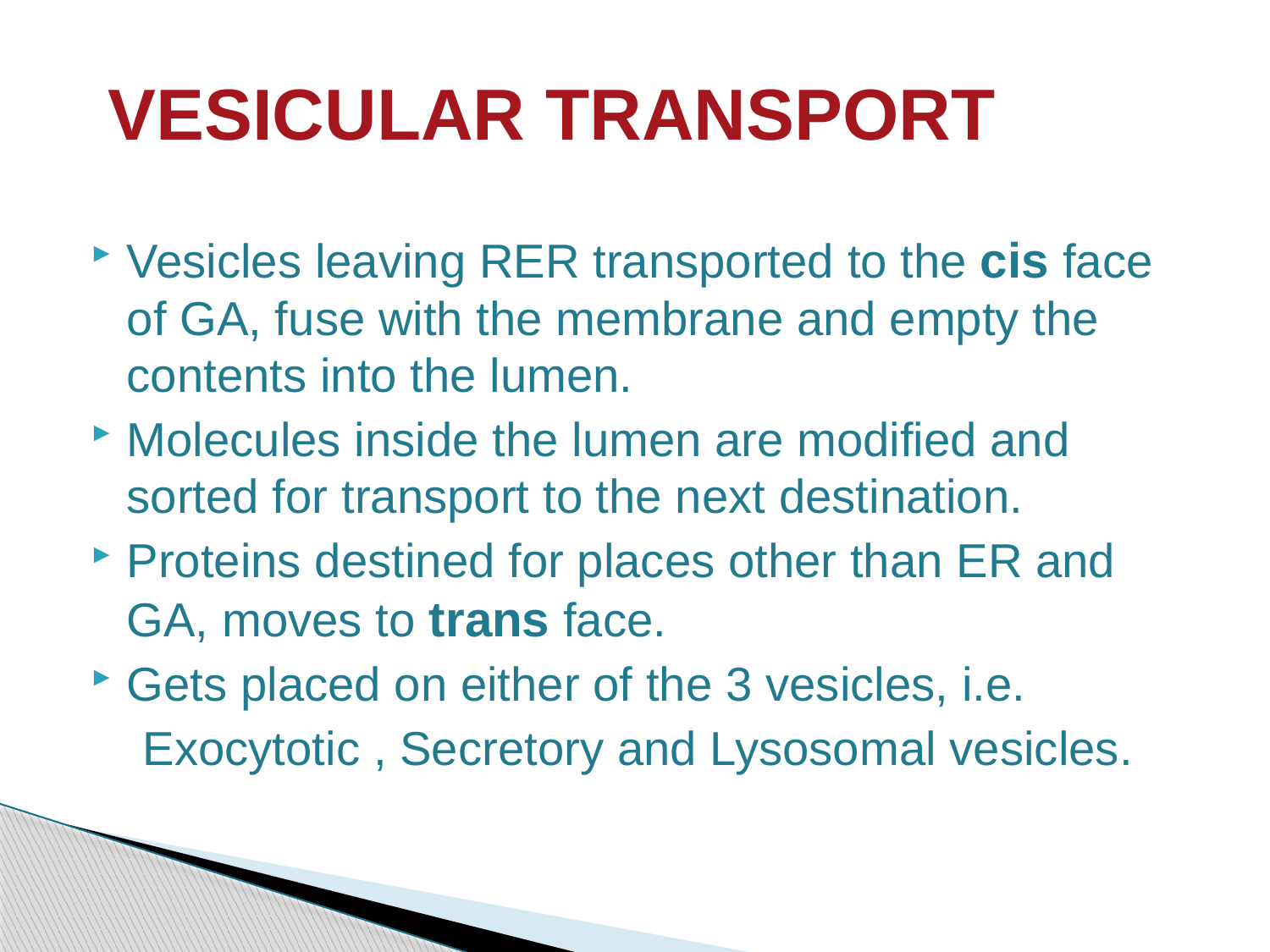

# VESICULAR TRANSPORT
Vesicles leaving RER transported to the cis face of GA, fuse with the membrane and empty the contents into the lumen.
Molecules inside the lumen are modified and sorted for transport to the next destination.
Proteins destined for places other than ER and GA, moves to trans face.
Gets placed on either of the 3 vesicles, i.e.
     Exocytotic , Secretory and Lysosomal vesicles.